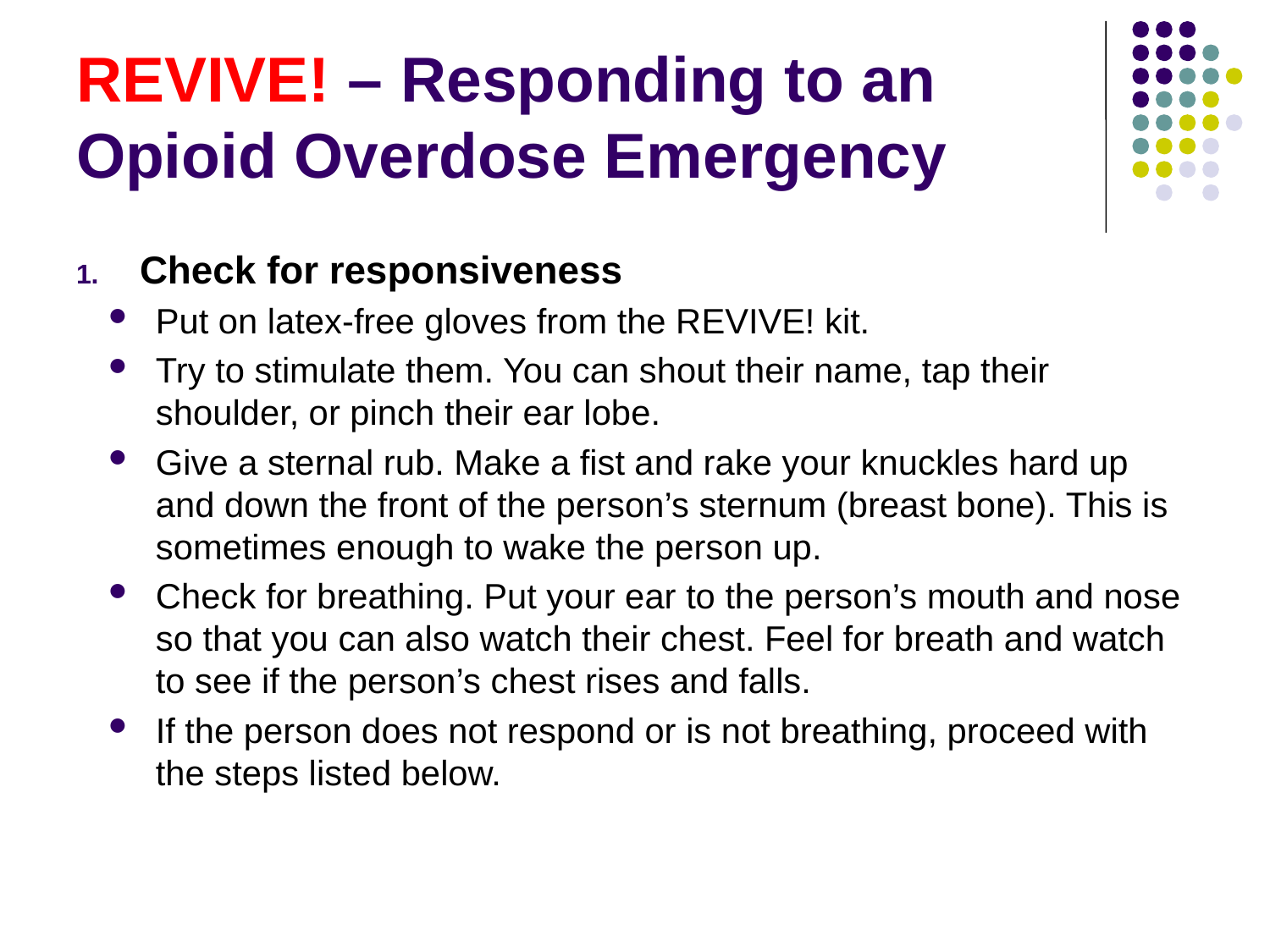

# REVIVE! – Responding to an Opioid Overdose Emergency
Check for responsiveness
Put on latex-free gloves from the REVIVE! kit.
Try to stimulate them. You can shout their name, tap their shoulder, or pinch their ear lobe.
Give a sternal rub. Make a fist and rake your knuckles hard up and down the front of the person’s sternum (breast bone). This is sometimes enough to wake the person up.
Check for breathing. Put your ear to the person’s mouth and nose so that you can also watch their chest. Feel for breath and watch to see if the person’s chest rises and falls.
If the person does not respond or is not breathing, proceed with the steps listed below.